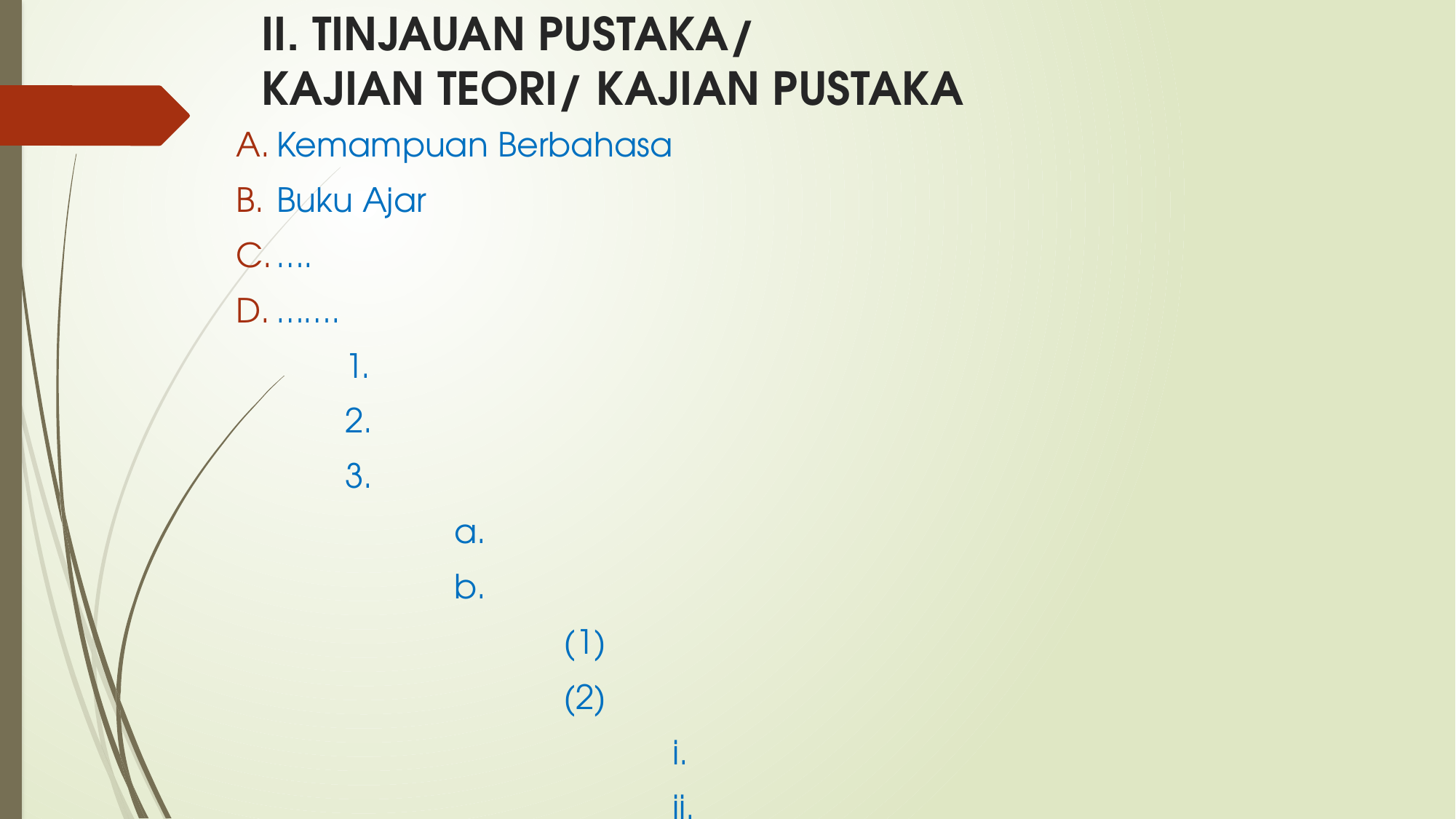

# II. TINJAUAN PUSTAKA/ KAJIAN TEORI/ KAJIAN PUSTAKA
Kemampuan Berbahasa
Buku Ajar
….
…….
    	1.
	2.
	3.
		a.
		b.
			(1)
			(2)
				i.
				ii.